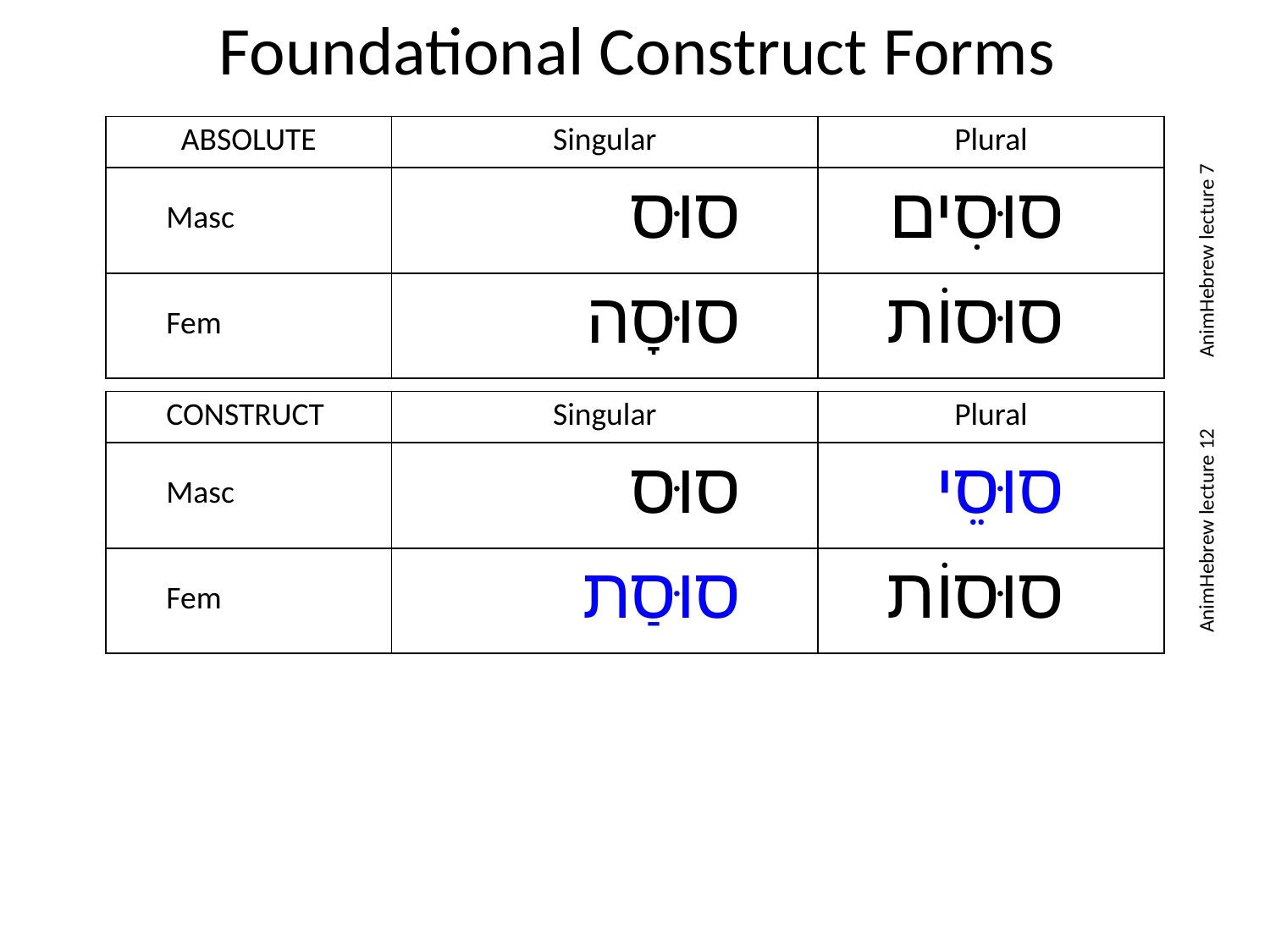

# Foundational Construct Forms
| ABSOLUTE | Singular | Plural |
| --- | --- | --- |
| Masc | סוּס | סוּסִים |
| Fem | סוּסָה | סוּסוֹת |
AnimHebrew lecture 7
| CONSTRUCT | Singular | Plural |
| --- | --- | --- |
| Masc | סוּס | סוּסֵי |
| Fem | סוּסַת | סוּסוֹת |
AnimHebrew lecture 12